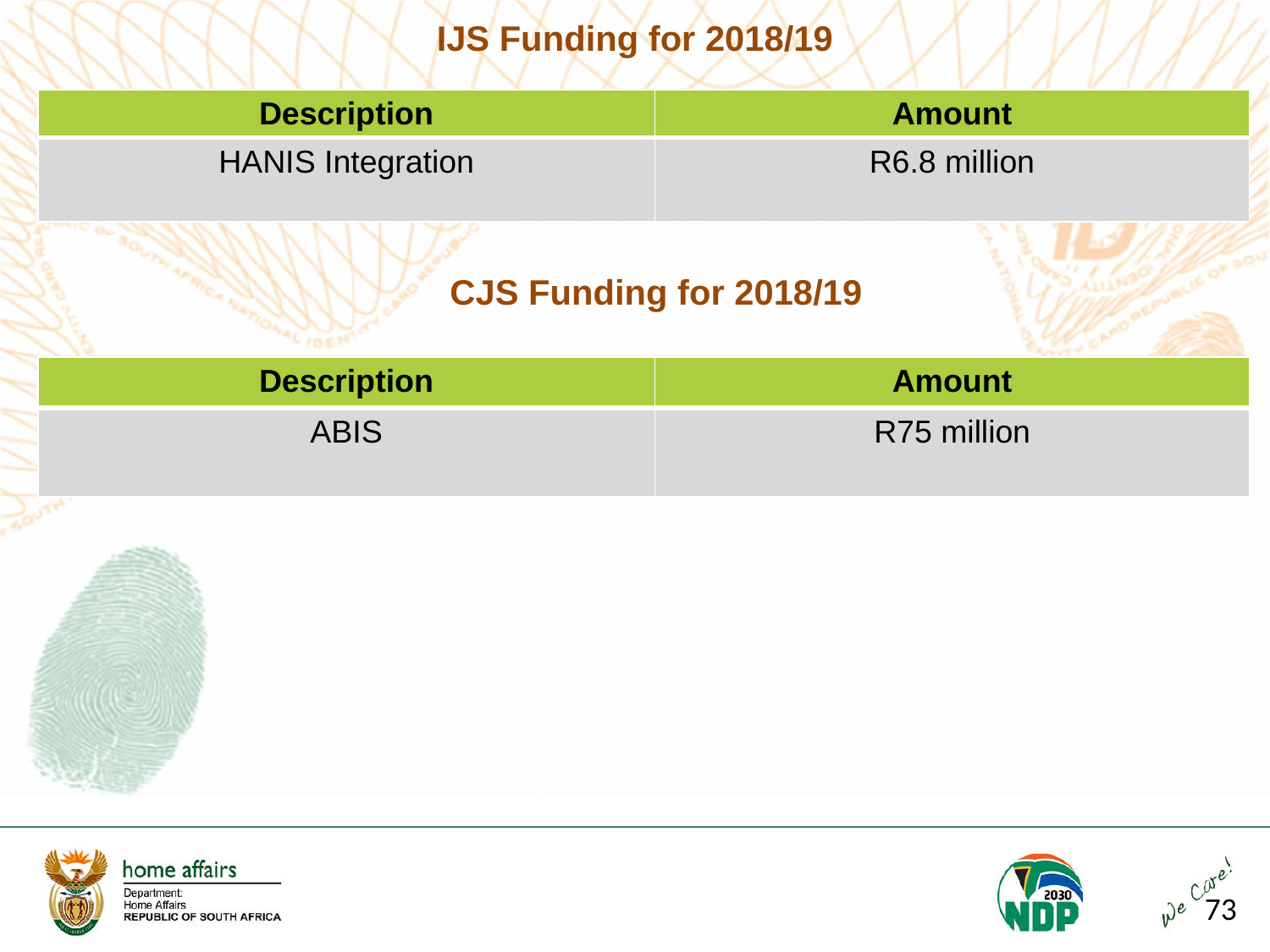

IJS Funding for 2018/19
| Description | Amount |
| --- | --- |
| HANIS Integration | R6.8 million |
CJS Funding for 2018/19
| Description | Amount |
| --- | --- |
| ABIS | R75 million |
73